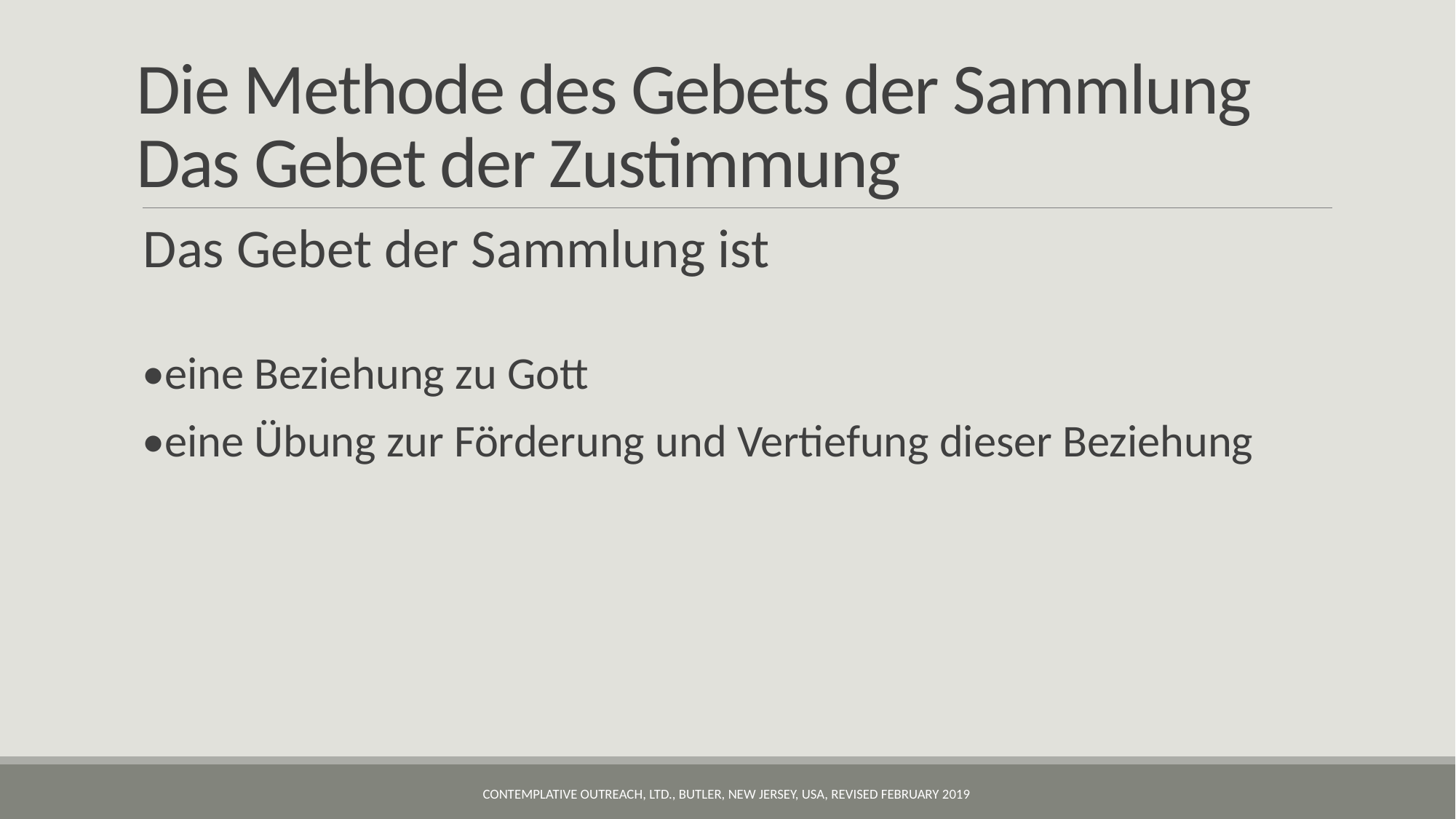

# Die Methode des Gebets der Sammlung Das Gebet der Zustimmung
Das Gebet der Sammlung ist

•eine Beziehung zu Gott
•eine Übung zur Förderung und Vertiefung dieser Beziehung
13
Contemplative Outreach, LTD., Butler, New Jersey, USA, revised February 2019